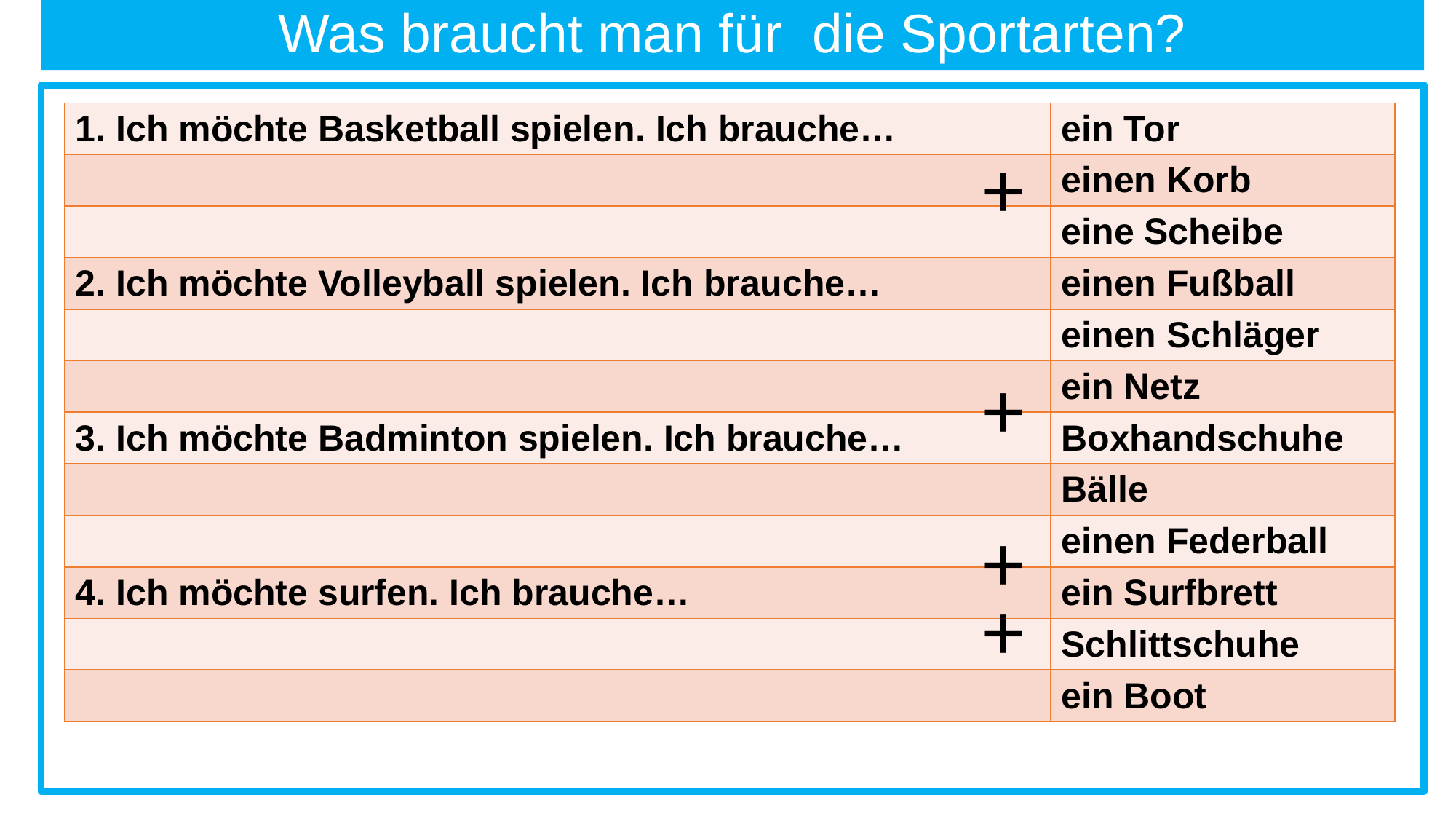

# Was braucht man für  die Sportarten?

| 1. Ich möchte Basketball spielen. Ich brauche… |  | ein Tor |
| --- | --- | --- |
|  |  | einen Korb |
|  |  | eine Scheibe |
| 2. Ich möchte Volleyball spielen. Ich brauche… |  | einen Fußball |
|  |  | einen Schläger |
|  |  | ein Netz |
| 3. Ich möchte Badminton spielen. Ich brauche… |  | Boxhandschuhe |
|  |  | Bälle |
|  |  | einen Federball |
| 4. Ich möchte surfen. Ich brauche… |  | ein Surfbrett |
|  |  | Schlittschuhe |
|  |  | ein Boot |
+
+
+
+